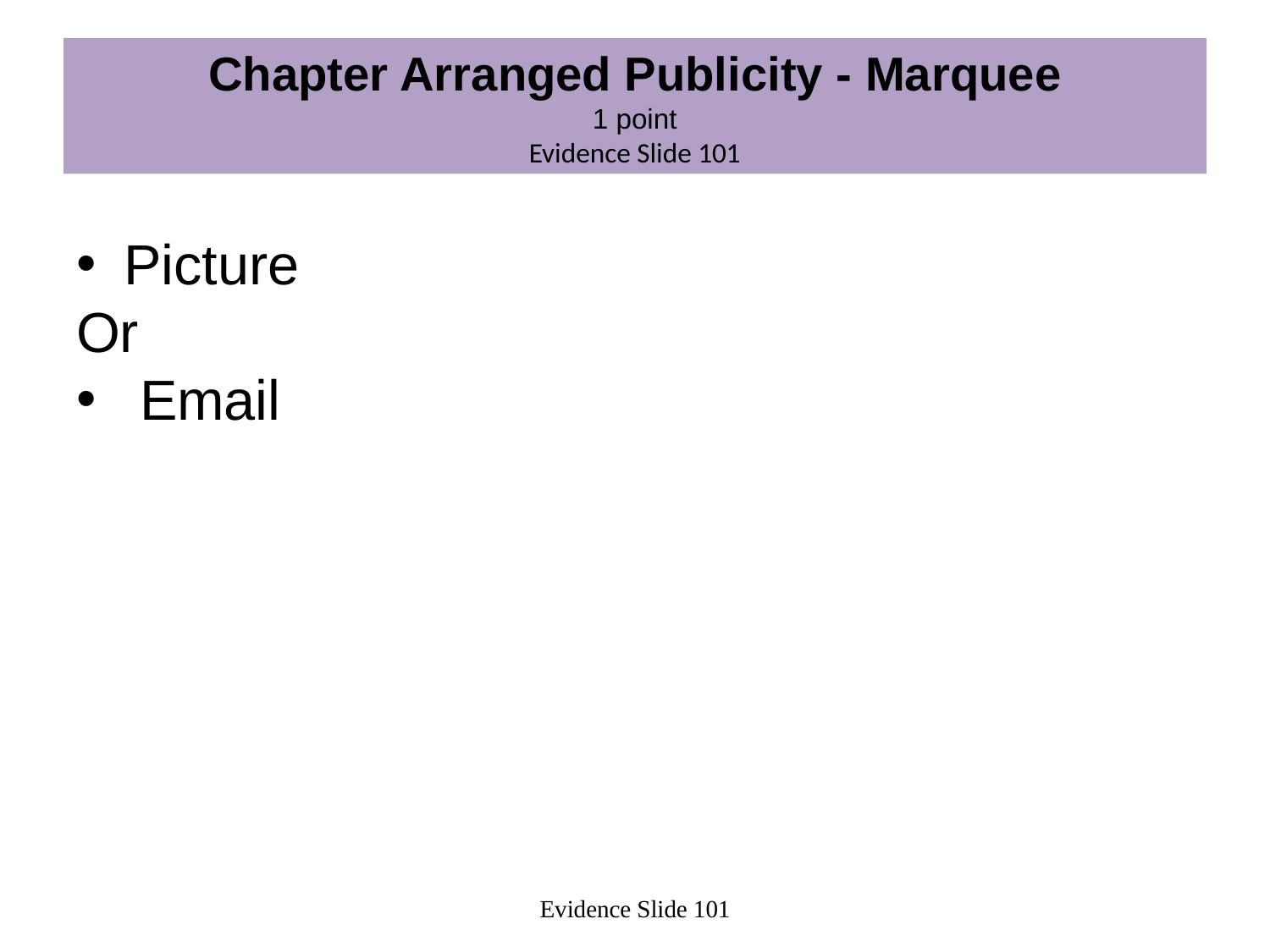

# Chapter Arranged Publicity - Marquee 1 point Evidence Slide 101
Picture
Or
Email
Evidence Slide 101